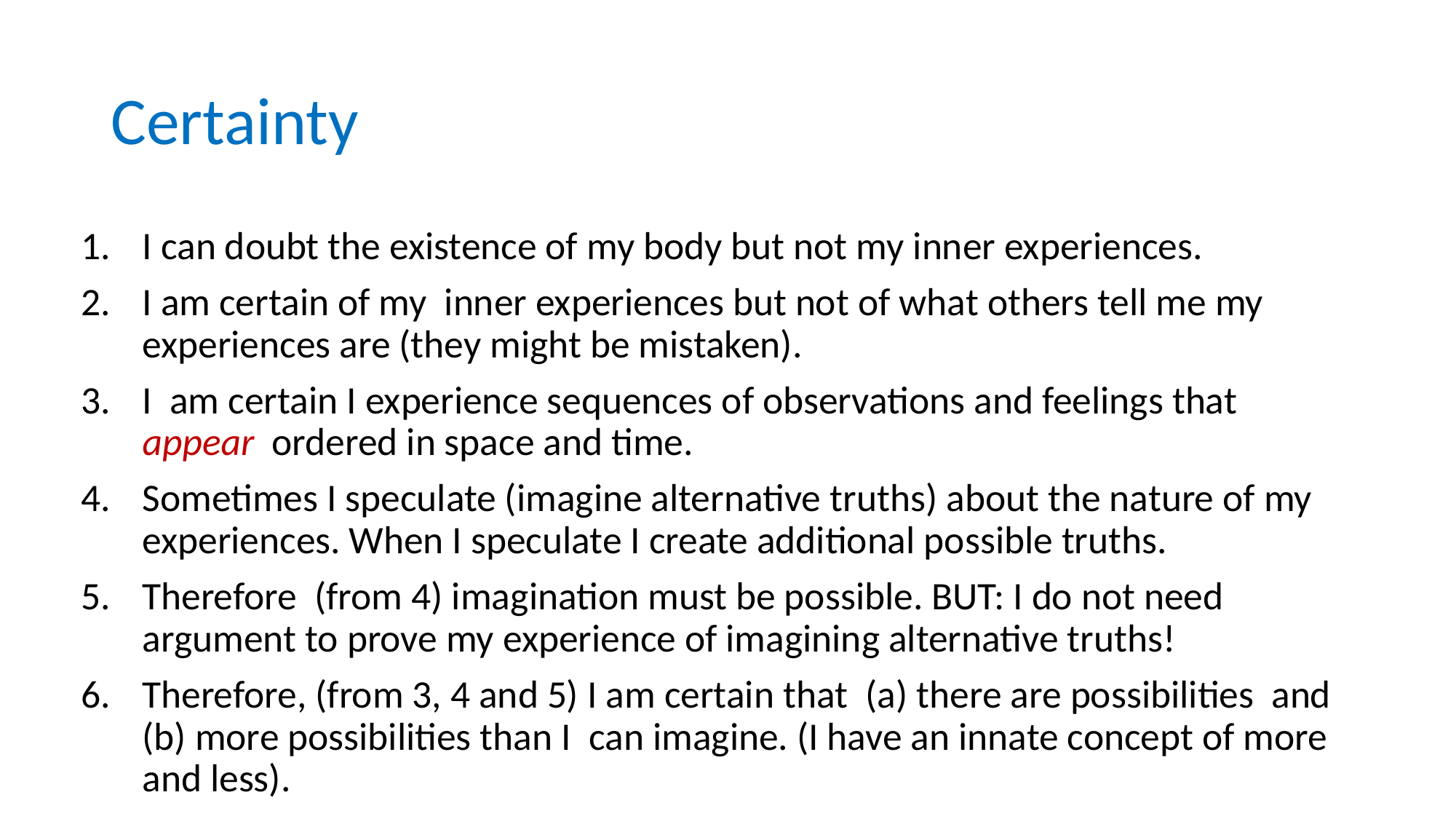

# Certainty
I can doubt the existence of my body but not my inner experiences.
I am certain of my  inner experiences but not of what others tell me my experiences are (they might be mistaken).
I  am certain I experience sequences of observations and feelings that appear  ordered in space and time.
Sometimes I speculate (imagine alternative truths) about the nature of my  experiences. When I speculate I create additional possible truths.
Therefore  (from 4) imagination must be possible. BUT: I do not need  argument to prove my experience of imagining alternative truths!
Therefore, (from 3, 4 and 5) I am certain that  (a) there are possibilities  and  (b) more possibilities than I  can imagine. (I have an innate concept of more and less).